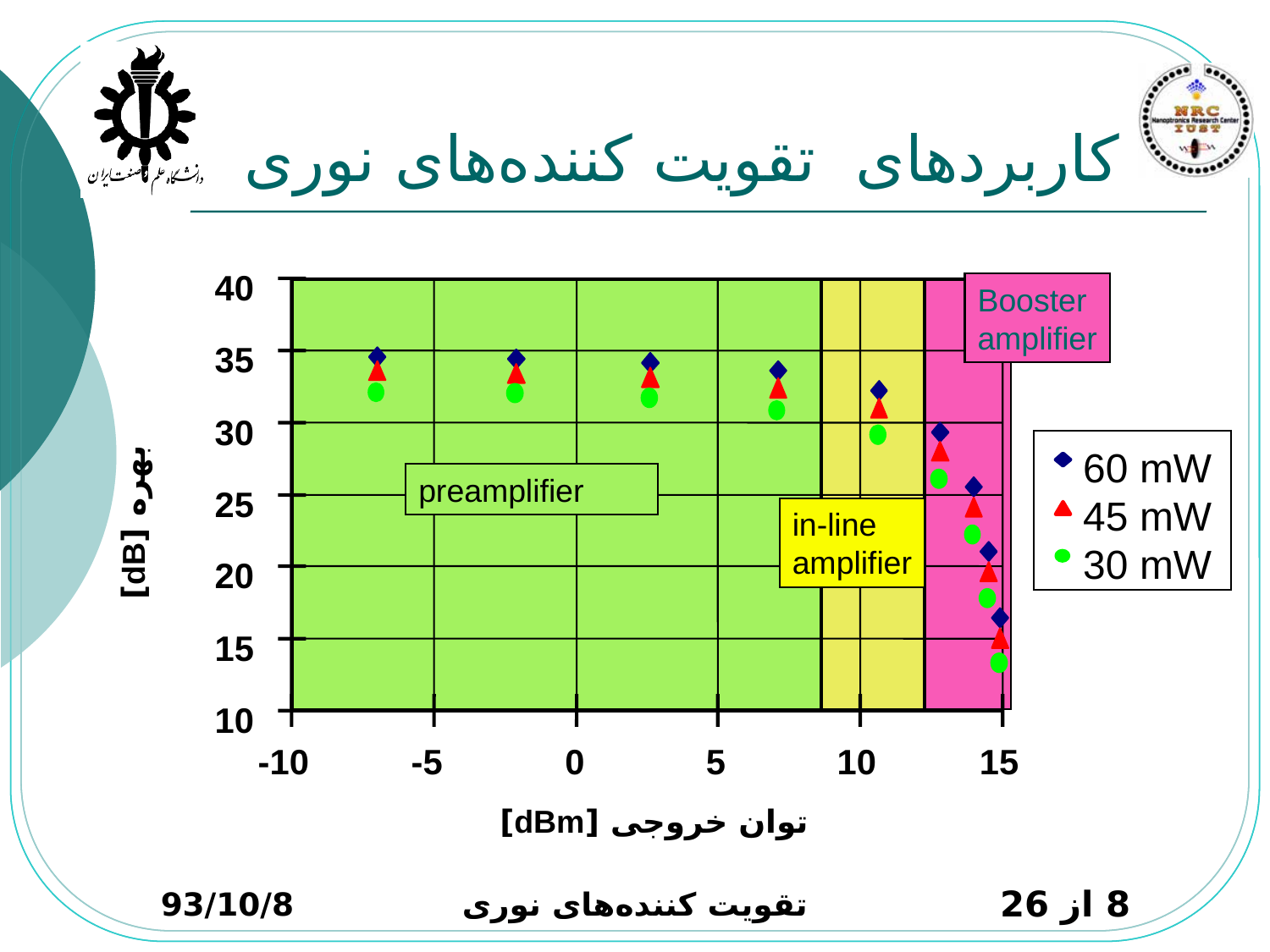

# کاربردهای  تقویت کننده‌های نوری

40
35
30
25
20
15
10
Booster
amplifier

60 mW

preamplifier

45 mW

بهره [dB]

in-line
amplifier

30 mW

-10
-5
0
5
10
15
توان خروجی [dBm]